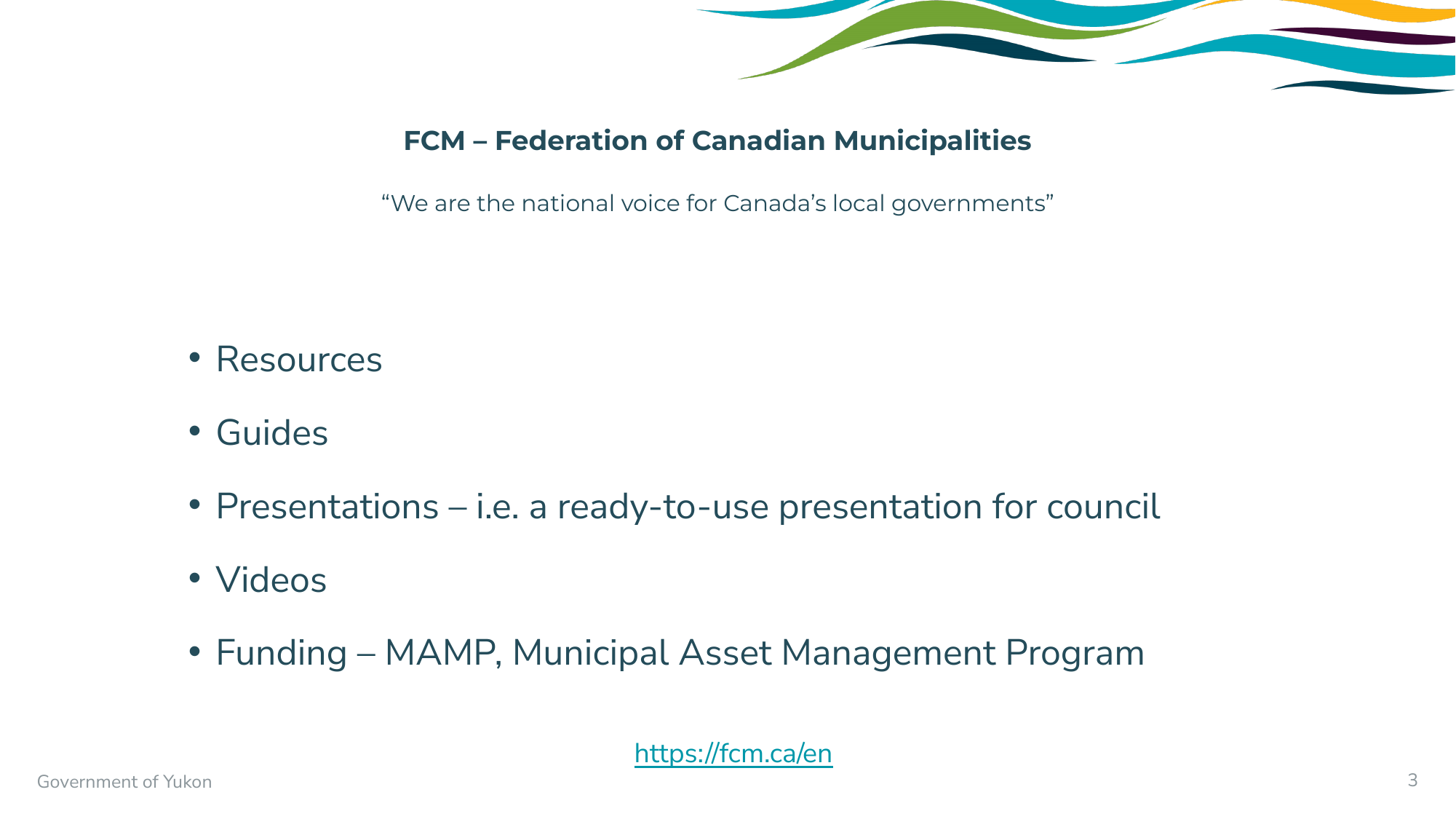

# FCM – Federation of Canadian Municipalities “We are the national voice for Canada’s local governments”

Resources
Guides
Presentations – i.e. a ready-to-use presentation for council
Videos
Funding – MAMP, Municipal Asset Management Program

https://fcm.ca/en
Government of Yukon
3